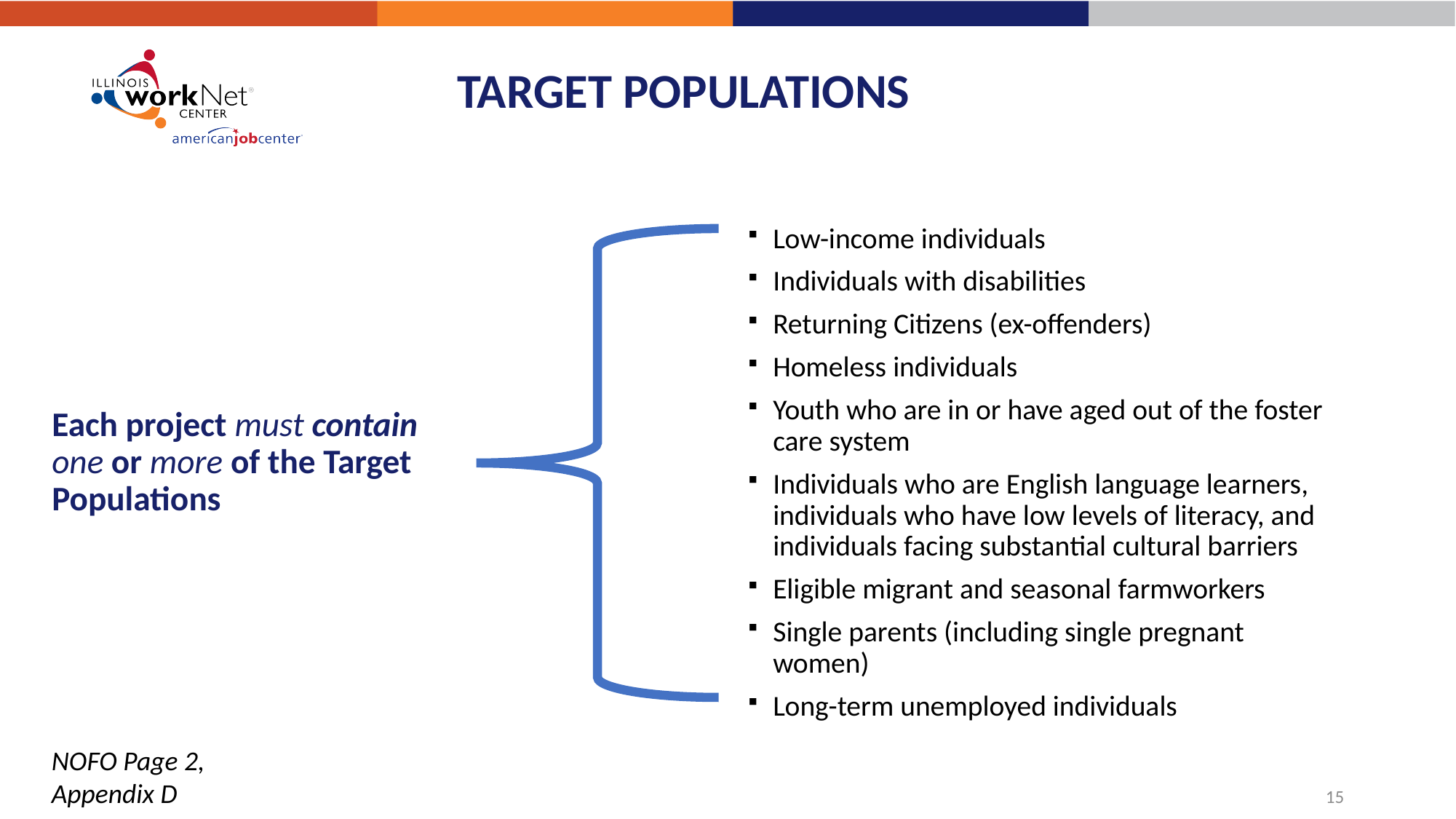

# TARGET POPULATIONS
Low-income individuals
Individuals with disabilities
Returning Citizens (ex-offenders)
Homeless individuals
Youth who are in or have aged out of the foster care system
Individuals who are English language learners, individuals who have low levels of literacy, and individuals facing substantial cultural barriers
Eligible migrant and seasonal farmworkers
Single parents (including single pregnant women)
Long-term unemployed individuals

Each project must contain one or more of the Target Populations
NOFO Page 2, Appendix D
15